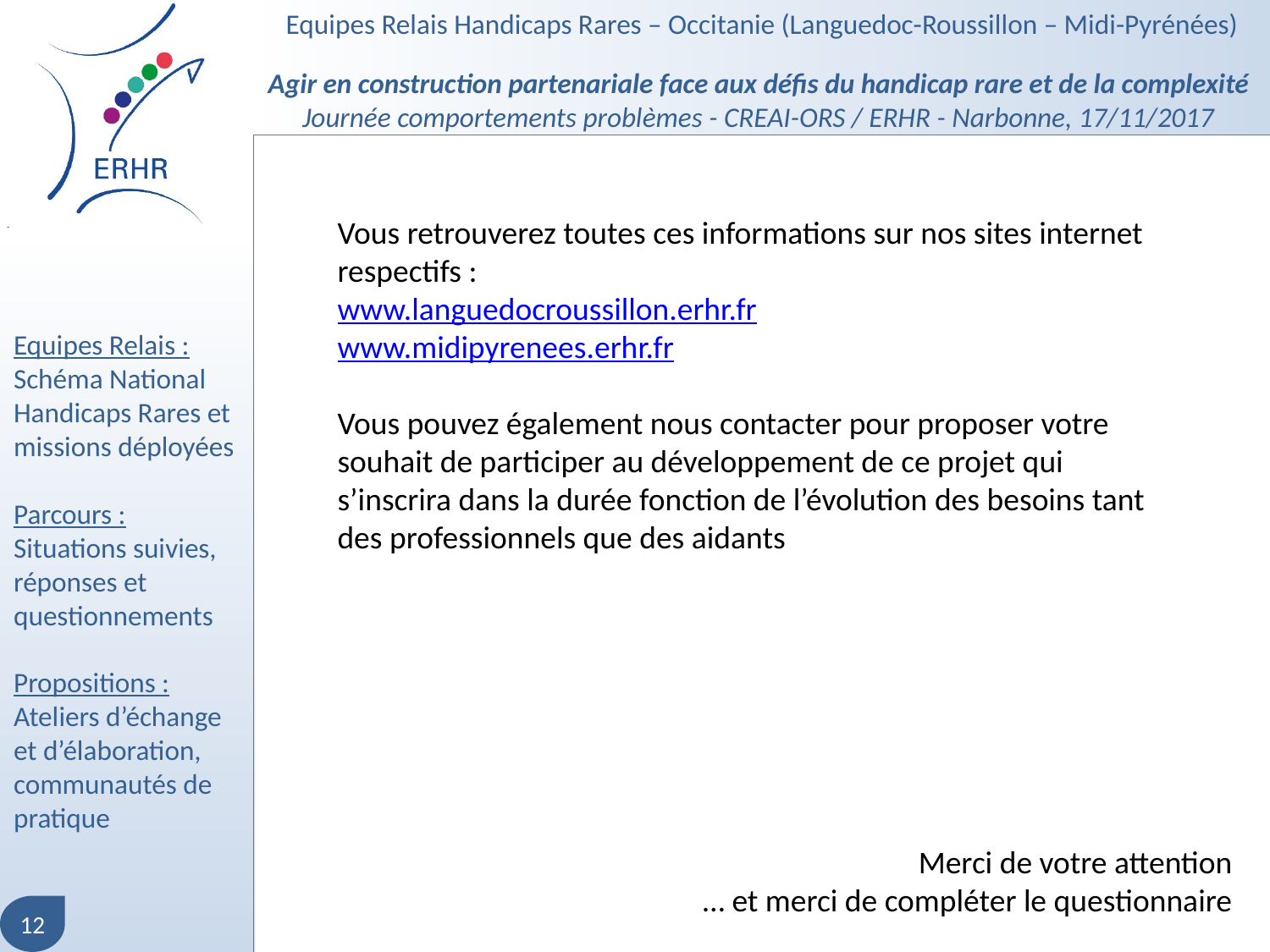

Vous retrouverez toutes ces informations sur nos sites internet respectifs :
www.languedocroussillon.erhr.fr
www.midipyrenees.erhr.fr

Vous pouvez également nous contacter pour proposer votre souhait de participer au développement de ce projet qui s’inscrira dans la durée fonction de l’évolution des besoins tant des professionnels que des aidants
Merci de votre attention
… et merci de compléter le questionnaire